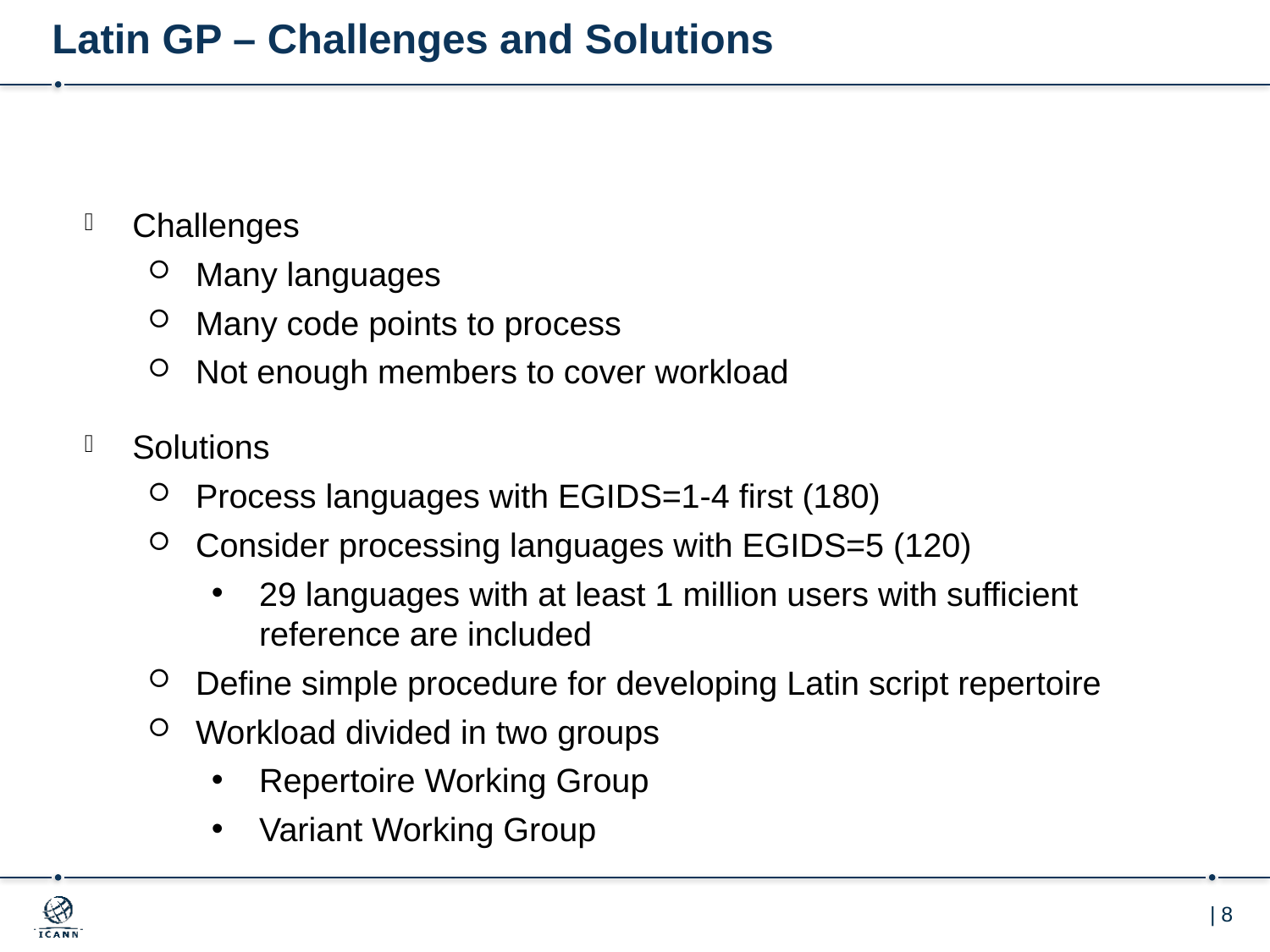

# Latin GP – Challenges and Solutions
Challenges
Many languages
Many code points to process
Not enough members to cover workload
Solutions
Process languages with EGIDS=1-4 first (180)
Consider processing languages with EGIDS=5 (120)
29 languages with at least 1 million users with sufficient reference are included
Define simple procedure for developing Latin script repertoire
Workload divided in two groups
Repertoire Working Group
Variant Working Group